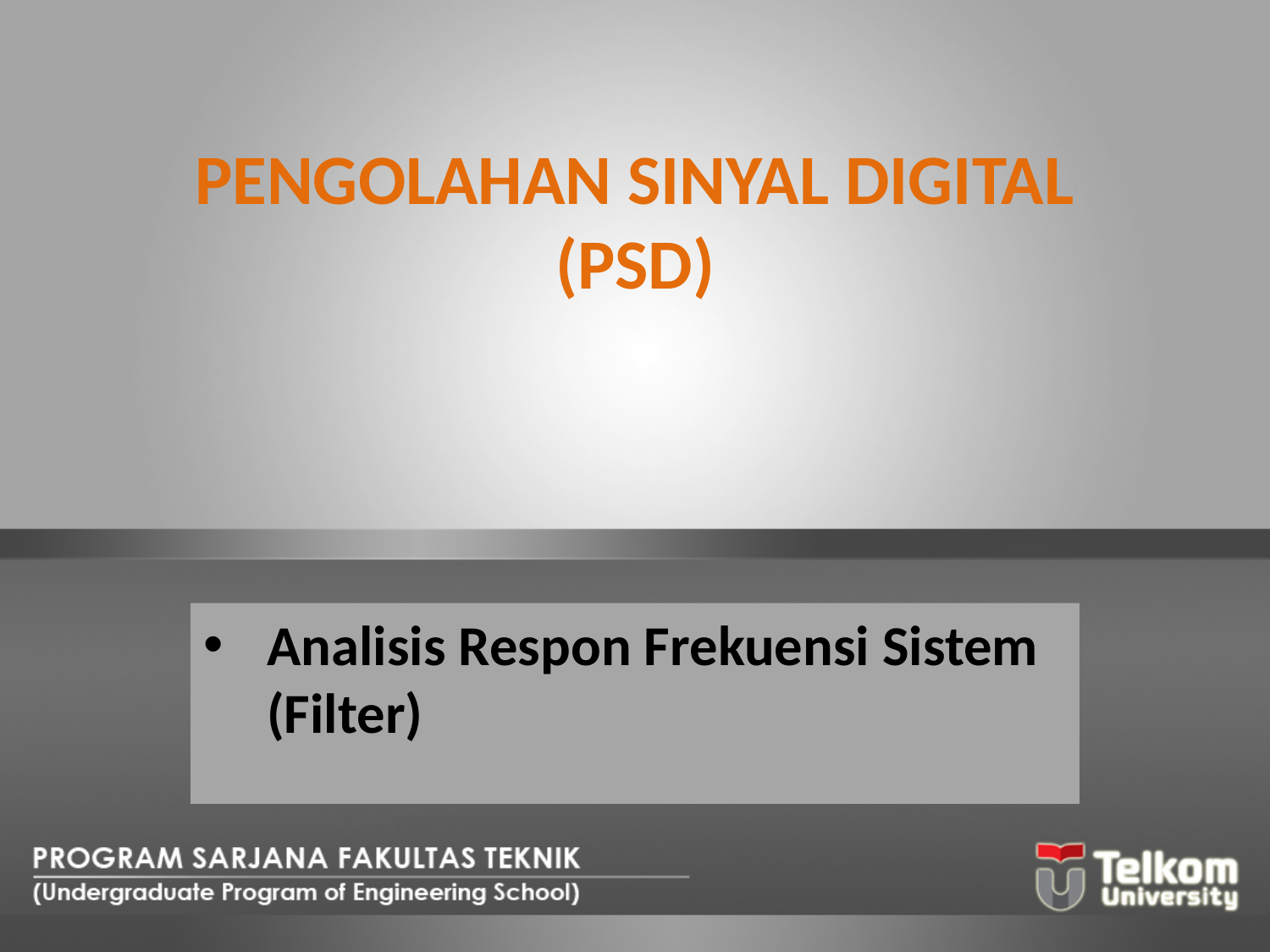

# PENGOLAHAN SINYAL DIGITAL (PSD)
Analisis Respon Frekuensi Sistem (Filter)